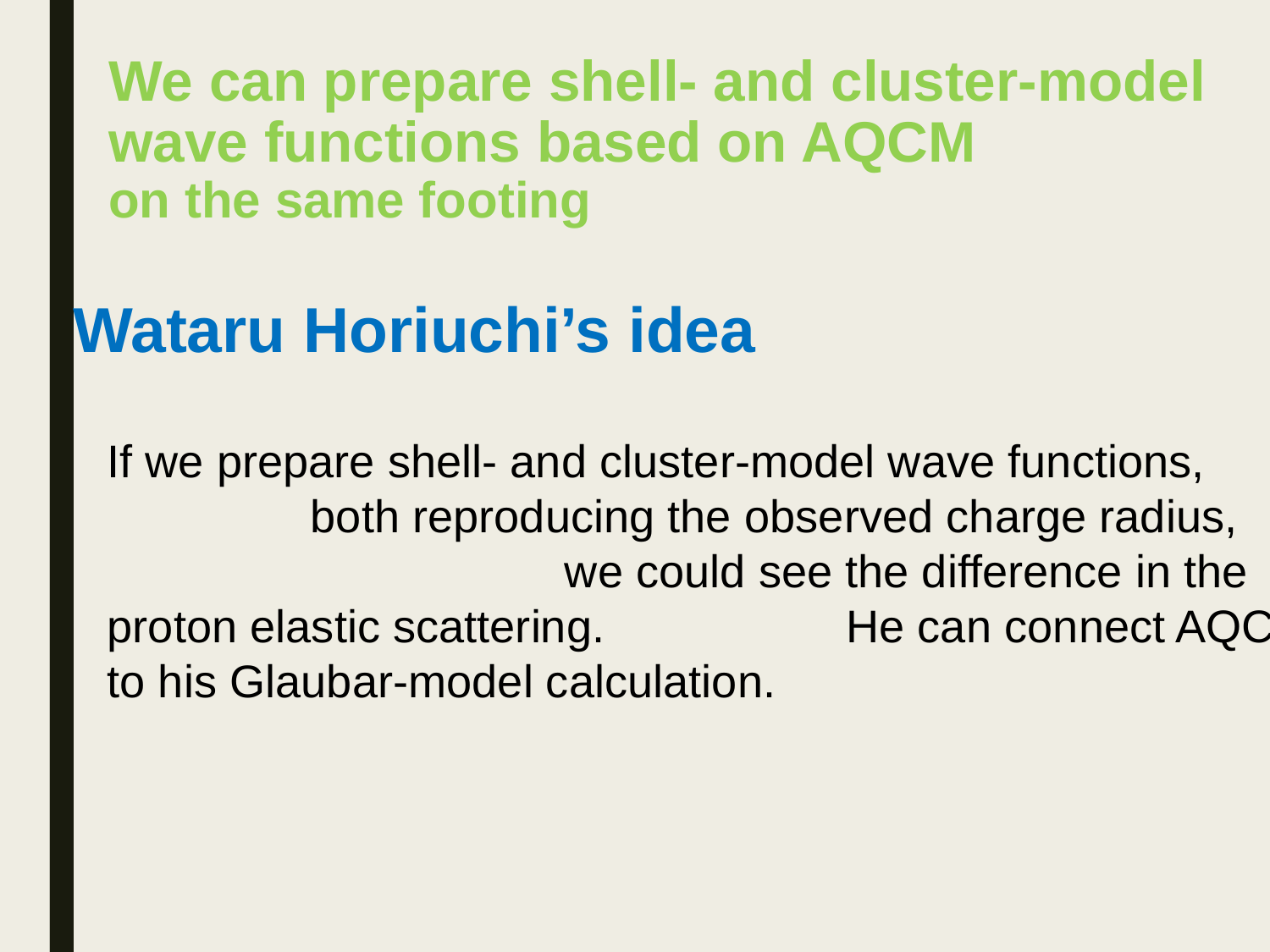

# We can prepare shell- and cluster-model  wave functions based on AQCM on the same footing
Wataru Horiuchi’s idea
If we prepare shell- and cluster-model wave functions,                          both reproducing the observed charge radius,                                            we could see the difference in the proton elastic scattering.                   He can connect AQCM to his Glaubar-model calculation.